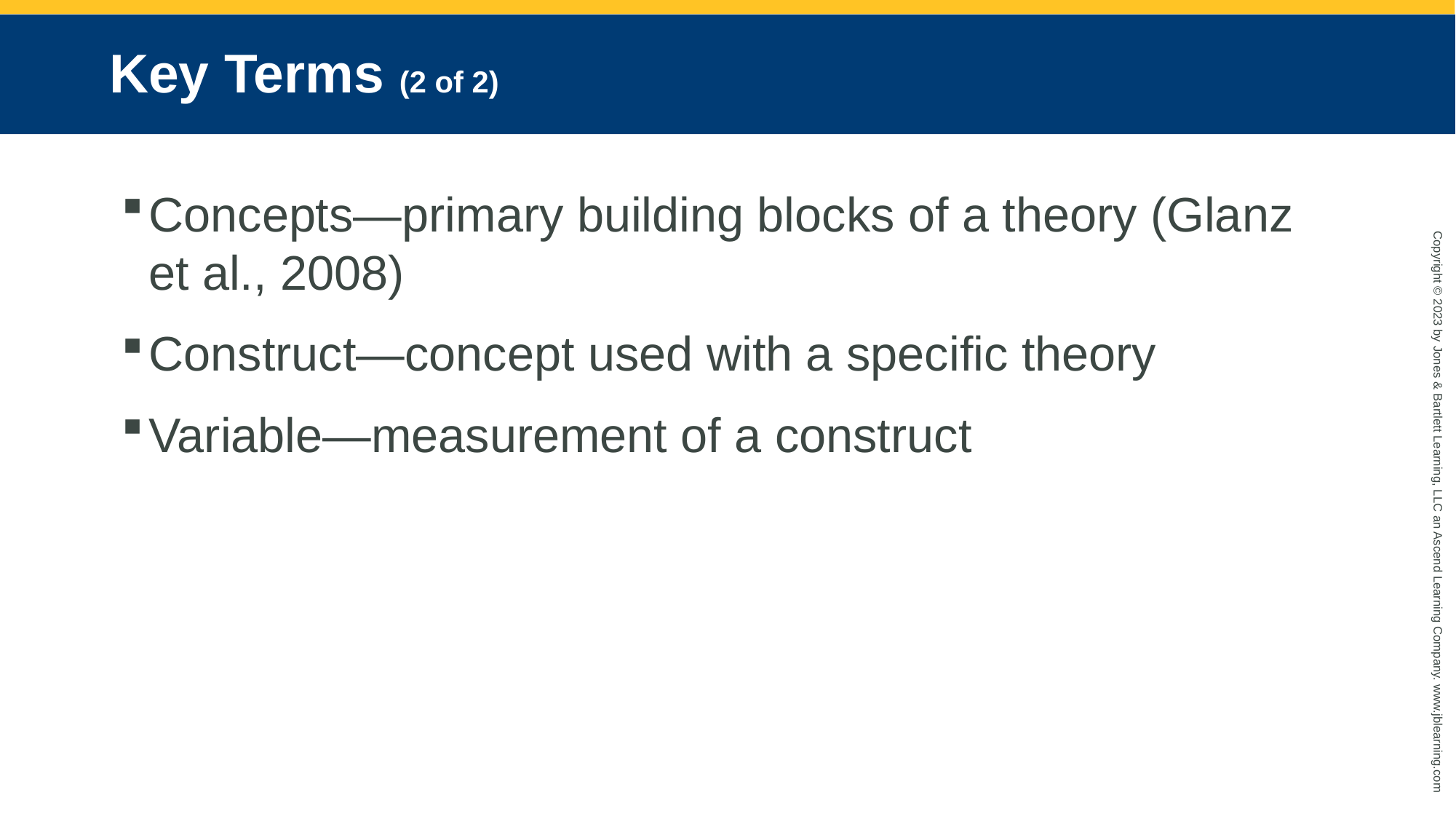

# Key Terms (2 of 2)
Concepts—primary building blocks of a theory (Glanz et al., 2008)
Construct—concept used with a specific theory
Variable—measurement of a construct